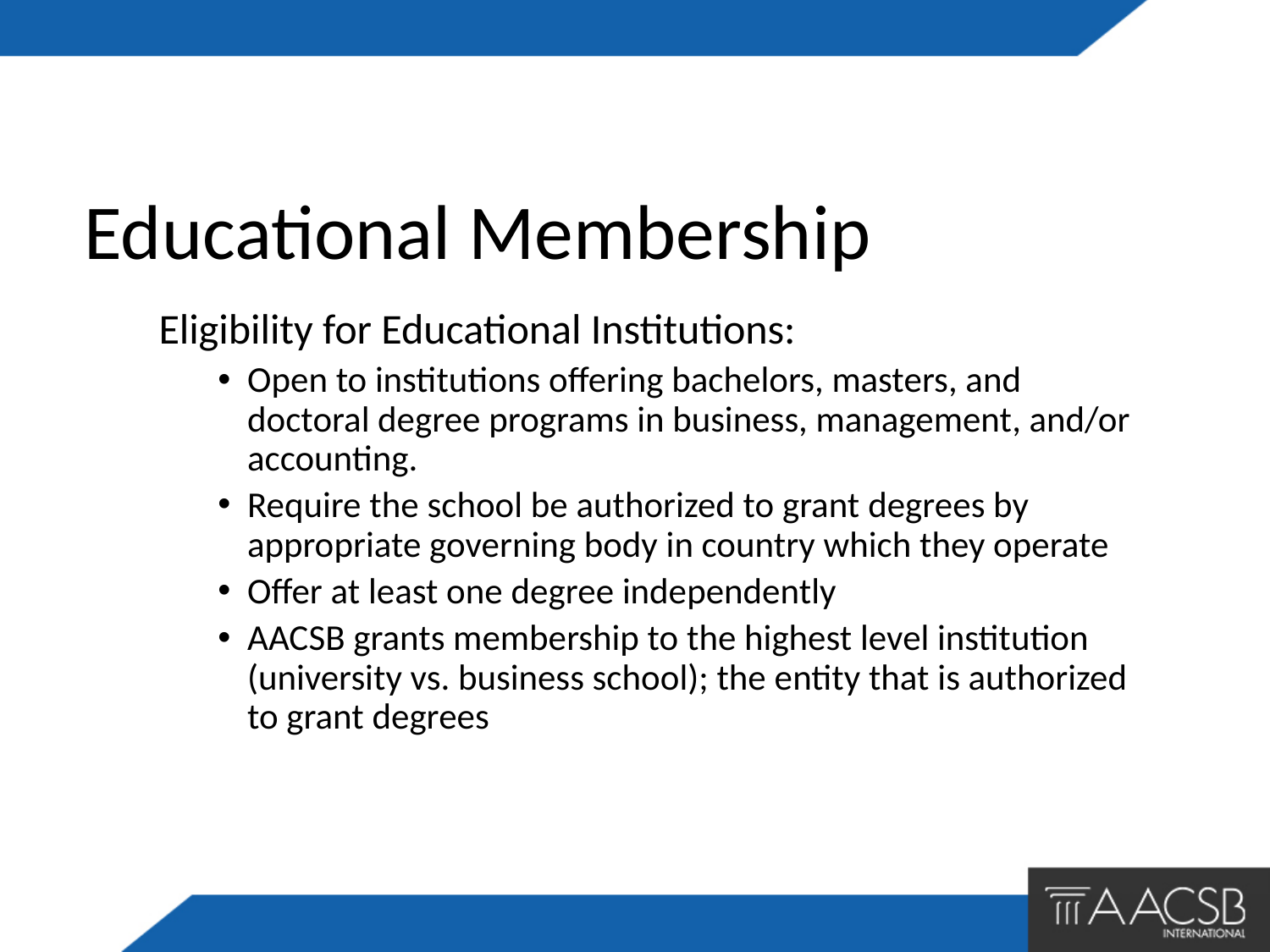

# Educational Membership
Eligibility for Educational Institutions:
Open to institutions offering bachelors, masters, and doctoral degree programs in business, management, and/or accounting.
Require the school be authorized to grant degrees by appropriate governing body in country which they operate
Offer at least one degree independently
AACSB grants membership to the highest level institution (university vs. business school); the entity that is authorized to grant degrees